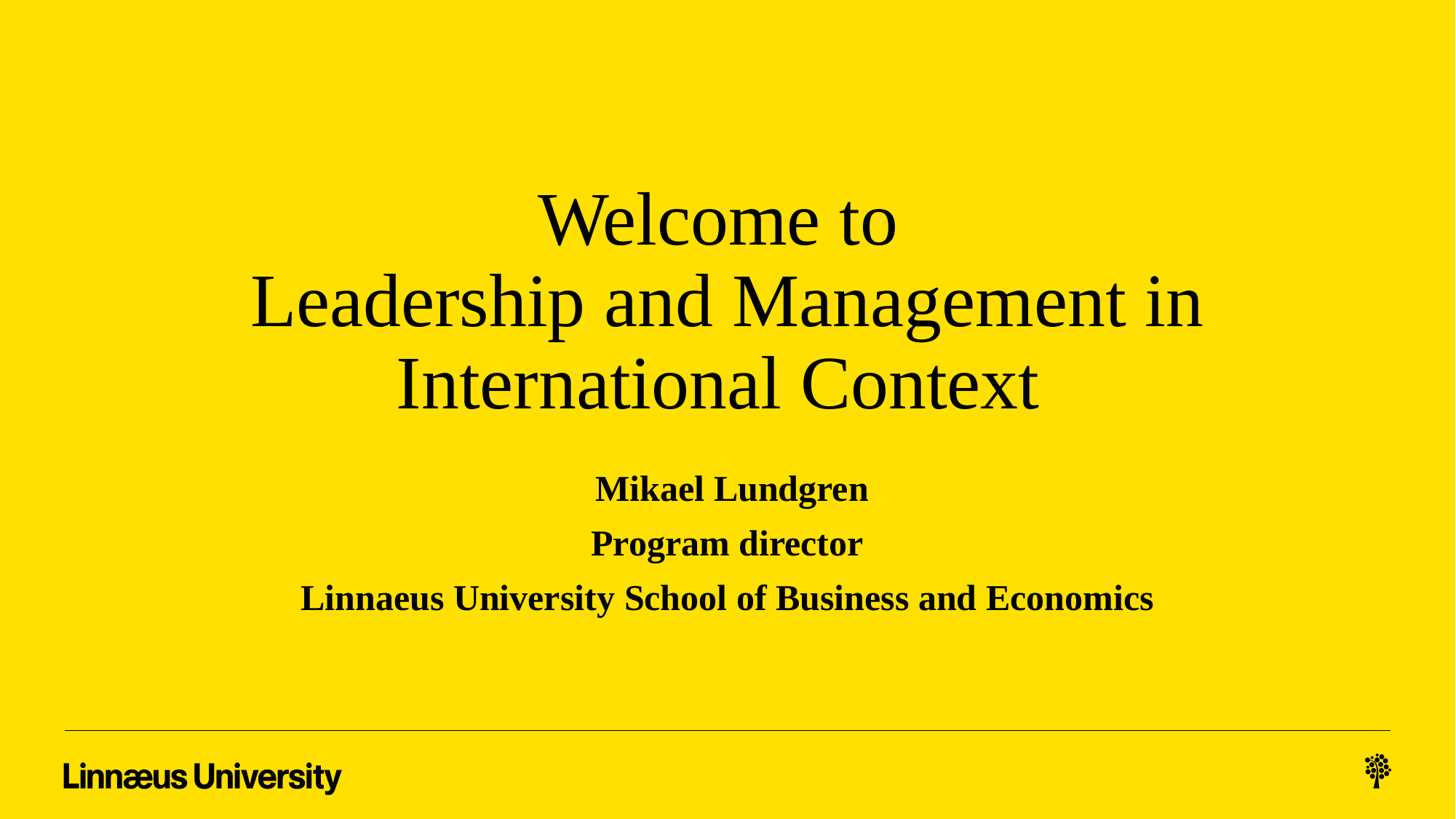

# Welcome to Leadership and Management in International Context
 Mikael Lundgren
Program director
Linnaeus University School of Business and Economics